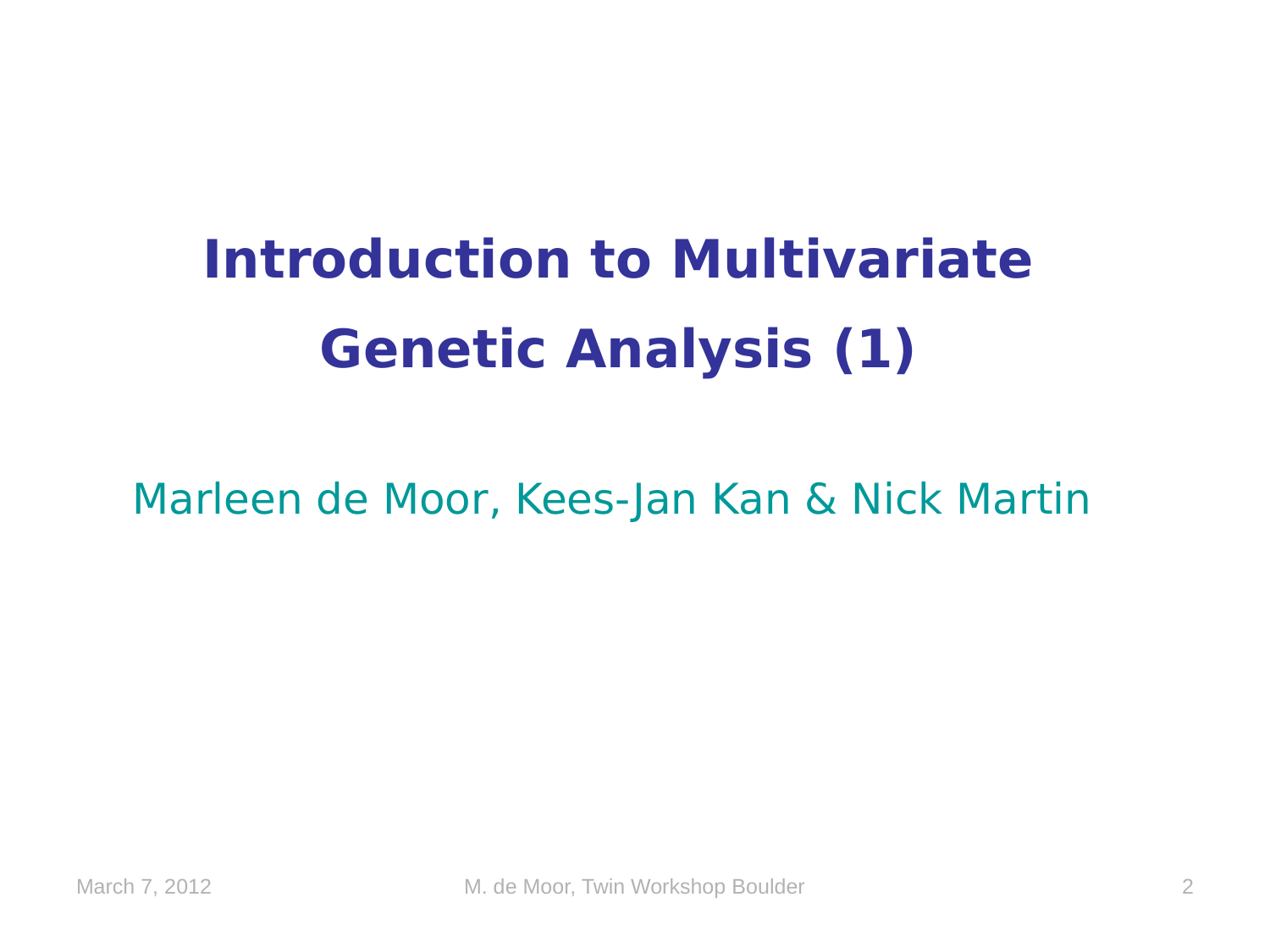

Introduction to Multivariate
Genetic Analysis (1)

Marleen de Moor, Kees-Jan Kan & Nick Martin

March 7, 2012
M. de Moor, Twin Workshop Boulder
2